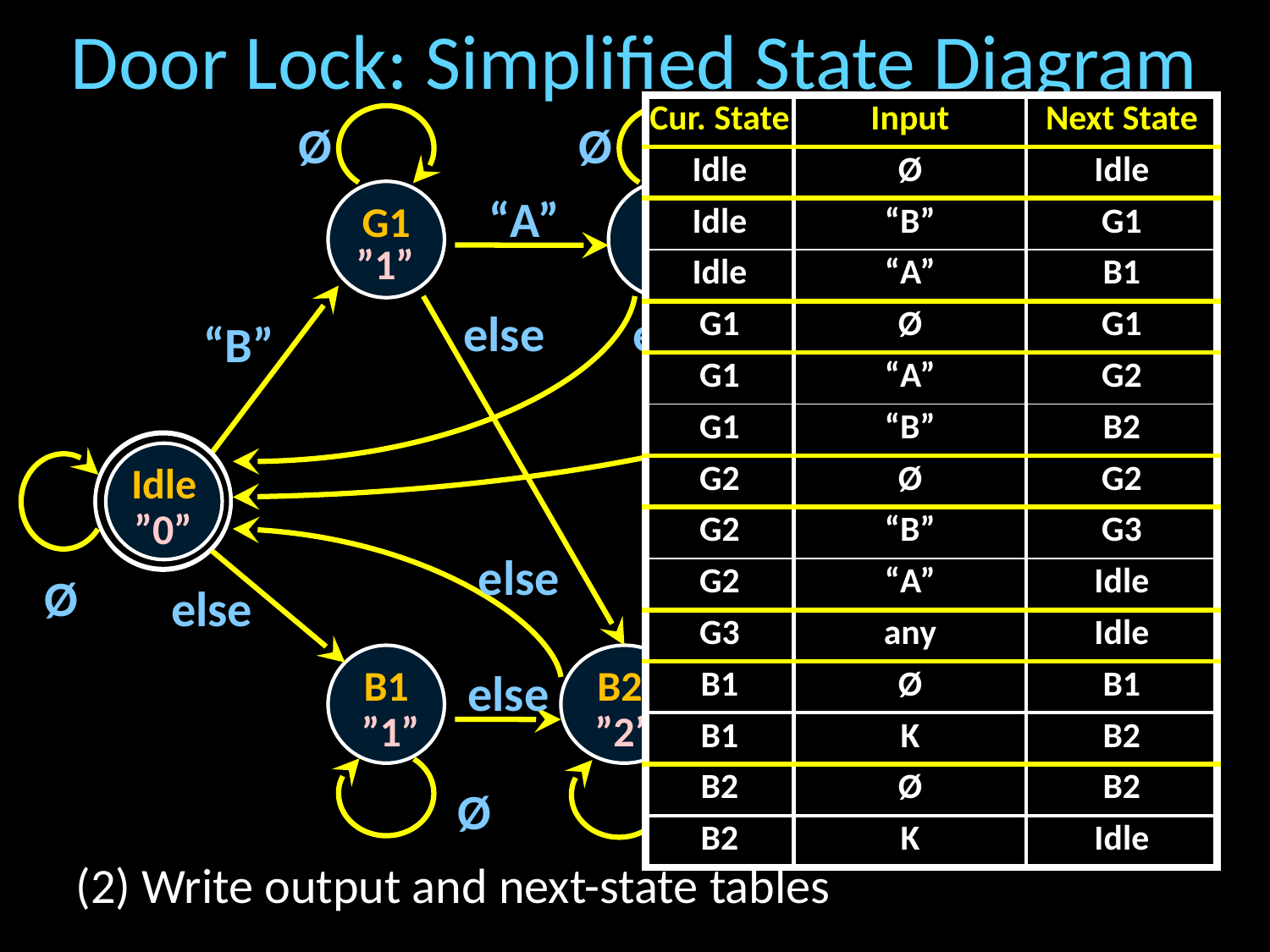

# Door Lock: Simplified State Diagram
| Cur. State | Input | Next State |
| --- | --- | --- |
|  |  |  |
|  |  |  |
|  |  |  |
|  |  |  |
|  |  |  |
|  |  |  |
|  |  |  |
|  |  |  |
|  |  |  |
|  |  |  |
|  |  |  |
|  |  |  |
|  |  |  |
|  |  |  |
| Cur. State | Input | Next State |
| --- | --- | --- |
| Idle | Ø | Idle |
| Idle | “B” | G1 |
| Idle | “A” | B1 |
| G1 | Ø | G1 |
| G1 | “A” | G2 |
| G1 | “B” | B2 |
| G2 | Ø | G2 |
| G2 | “B” | G3 |
| G2 | “A” | Idle |
| G3 | any | Idle |
| B1 | Ø | B1 |
| B1 | K | B2 |
| B2 | Ø | B2 |
| B2 | K | Idle |

Ø
Ø

“A”

“B”

G3
G1
G2
”3”, U
”1”
”2”

else
else
“B”

any

Idle
”0”

else
Ø
else

else
B1
B2
”1”
”2”

Ø
Ø
(2) Write output and next-state tables